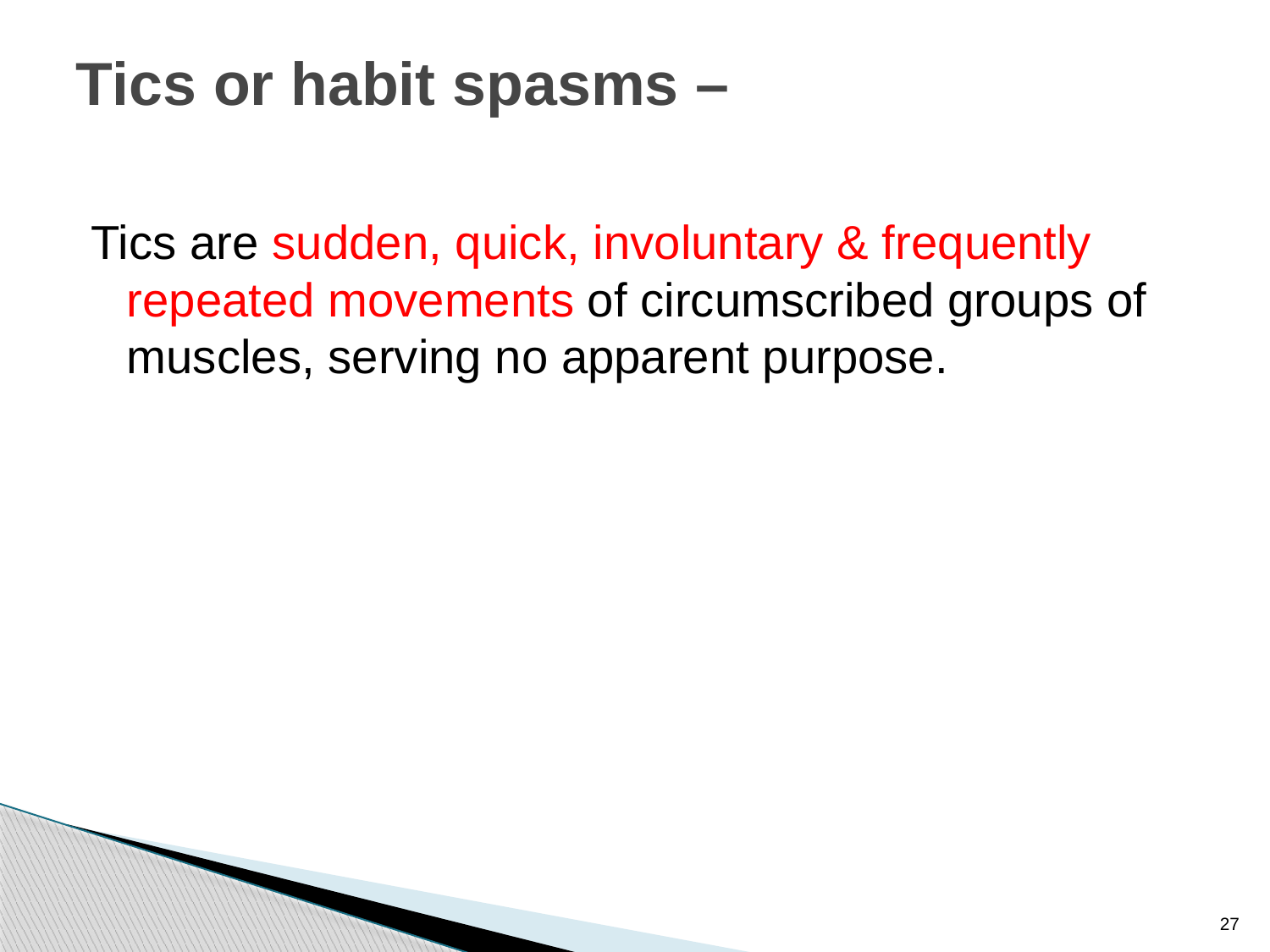

# Tics or habit spasms –
Tics are sudden, quick, involuntary & frequently repeated movements of circumscribed groups of muscles, serving no apparent purpose.
27